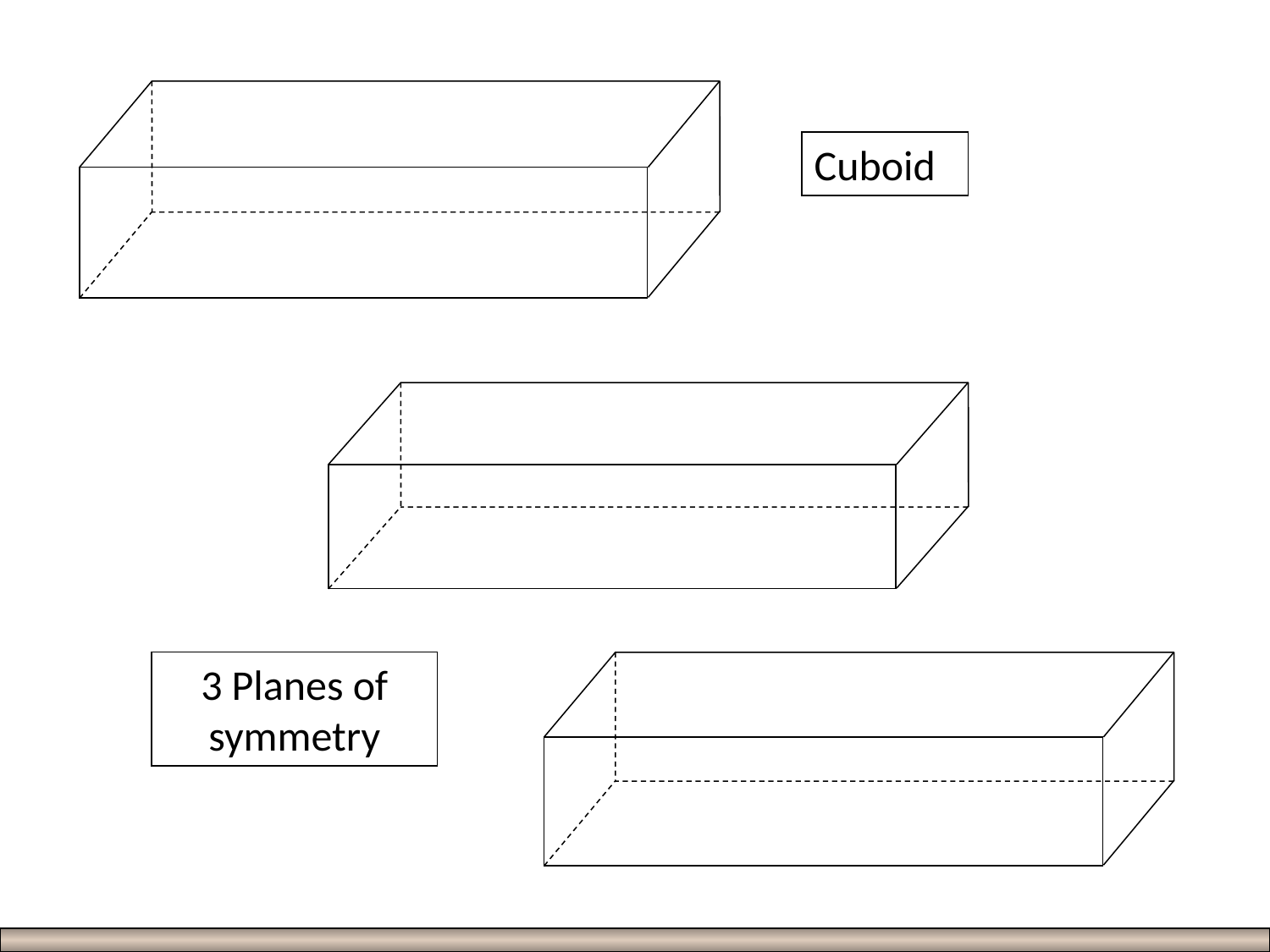

Cuboid
# Worksheet 1

3 Planes of symmetry